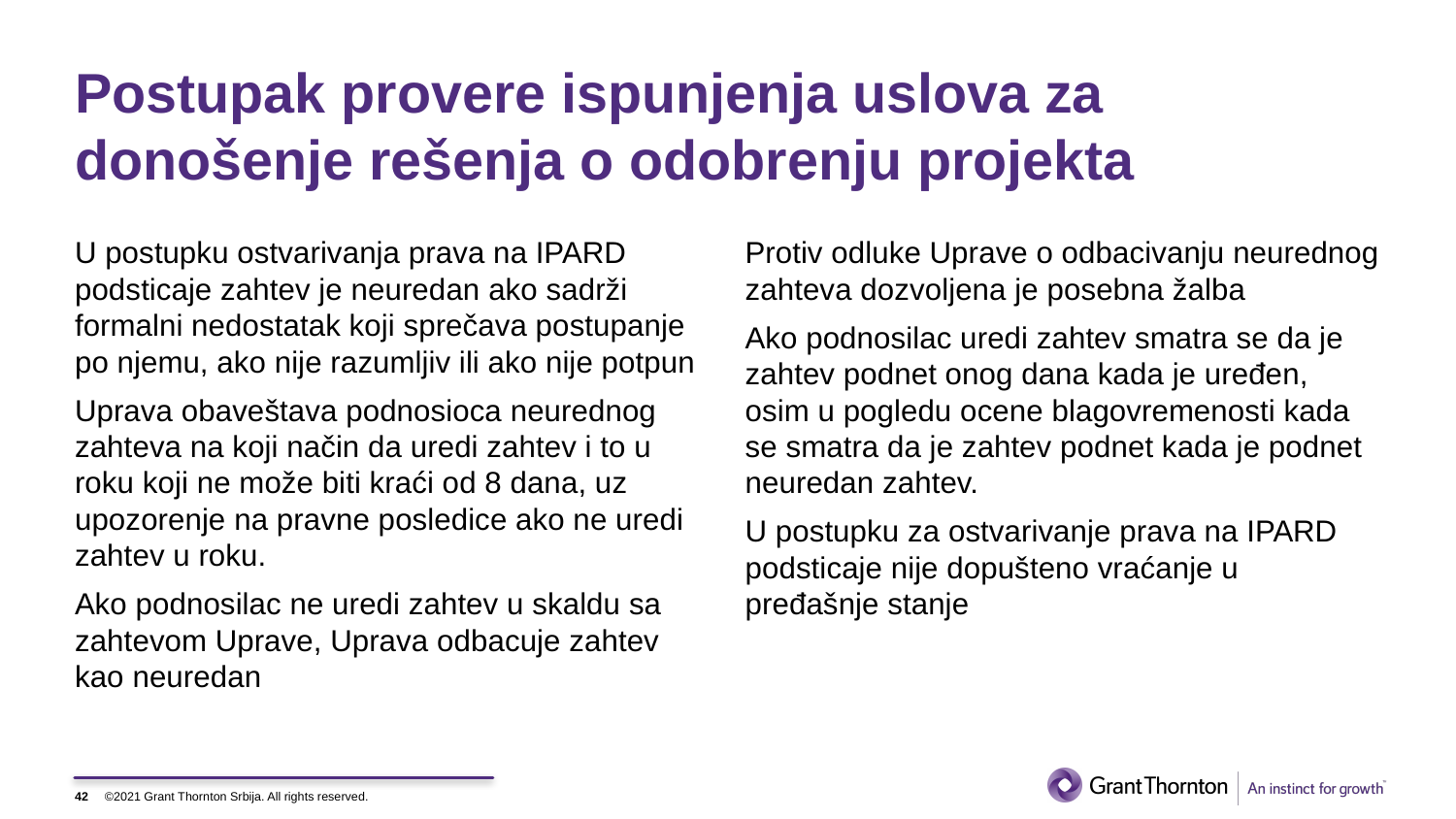

# Postupak provere ispunjenja uslova za donošenje rešenja o odobrenju projekta
U postupku ostvarivanja prava na IPARD podsticaje zahtev je neuredan ako sadrži formalni nedostatak koji sprečava postupanje po njemu, ako nije razumljiv ili ako nije potpun
Uprava obaveštava podnosioca neurednog zahteva na koji način da uredi zahtev i to u roku koji ne može biti kraći od 8 dana, uz upozorenje na pravne posledice ako ne uredi zahtev u roku.
Ako podnosilac ne uredi zahtev u skaldu sa zahtevom Uprave, Uprava odbacuje zahtev kao neuredan
Protiv odluke Uprave o odbacivanju neurednog zahteva dozvoljena je posebna žalba
Ako podnosilac uredi zahtev smatra se da je zahtev podnet onog dana kada je uređen, osim u pogledu ocene blagovremenosti kada se smatra da je zahtev podnet kada je podnet neuredan zahtev.
U postupku za ostvarivanje prava na IPARD podsticaje nije dopušteno vraćanje u pređašnje stanje
42